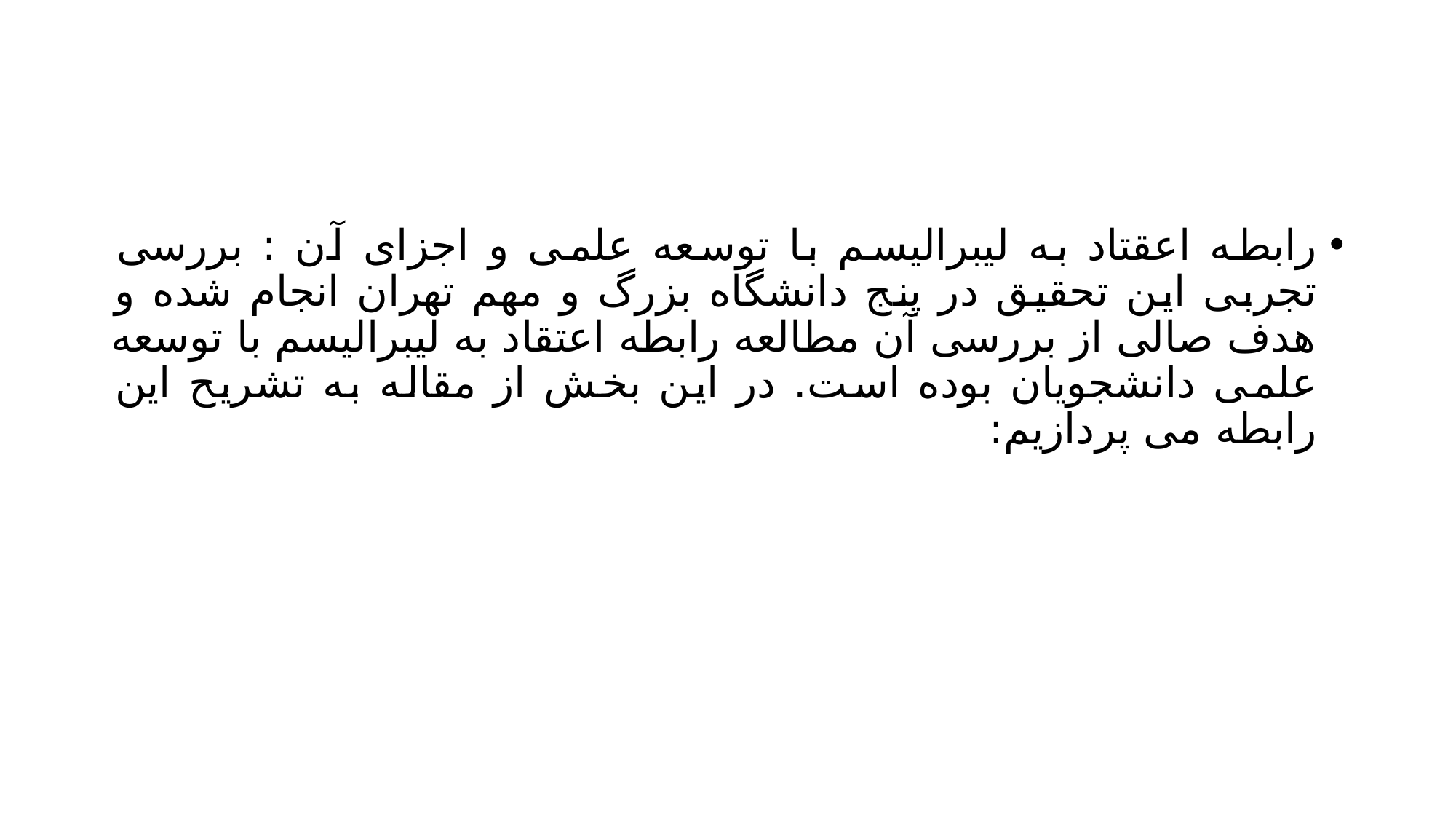

#
رابطه اعقتاد به لیبرالیسم با توسعه علمی و اجزای آن : بررسی تجربی این تحقیق در پنج دانشگاه بزرگ و مهم تهران انجام شده و هدف صالی از بررسی آن مطالعه رابطه اعتقاد به لیبرالیسم با توسعه علمی دانشجویان بوده است. در این بخش از مقاله به تشریح این رابطه می پردازیم: